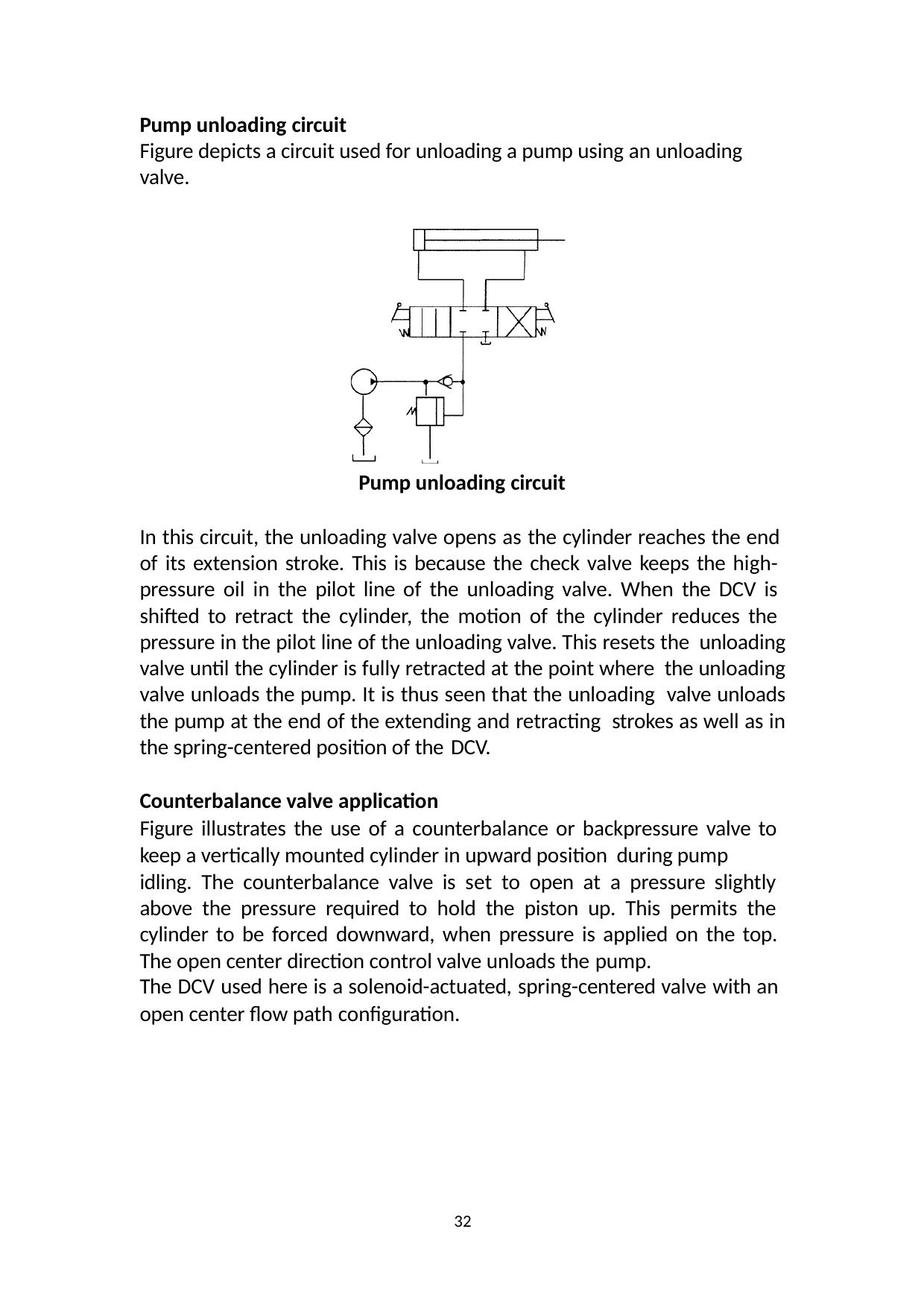

Pump unloading circuit
Figure depicts a circuit used for unloading a pump using an unloading  valve.

Pump unloading circuit

In this circuit, the unloading valve opens as the cylinder reaches the end  of its extension stroke. This is because the check valve keeps the high-  pressure oil in the pilot line of the unloading valve. When the DCV is  shifted to retract the cylinder, the motion of the cylinder reduces the  pressure in the pilot line of the unloading valve. This resets the  unloading valve until the cylinder is fully retracted at the point where  the unloading valve unloads the pump. It is thus seen that the unloading  valve unloads the pump at the end of the extending and retracting  strokes as well as in the spring-centered position of the DCV.

Counterbalance valve application
Figure illustrates the use of a counterbalance or backpressure valve to  keep a vertically mounted cylinder in upward position during pump
idling. The counterbalance valve is set to open at a pressure slightly  above the pressure required to hold the piston up. This permits the  cylinder to be forced downward, when pressure is applied on the top.  The open center direction control valve unloads the pump.
The DCV used here is a solenoid-actuated, spring-centered valve with an
open center flow path configuration.
32